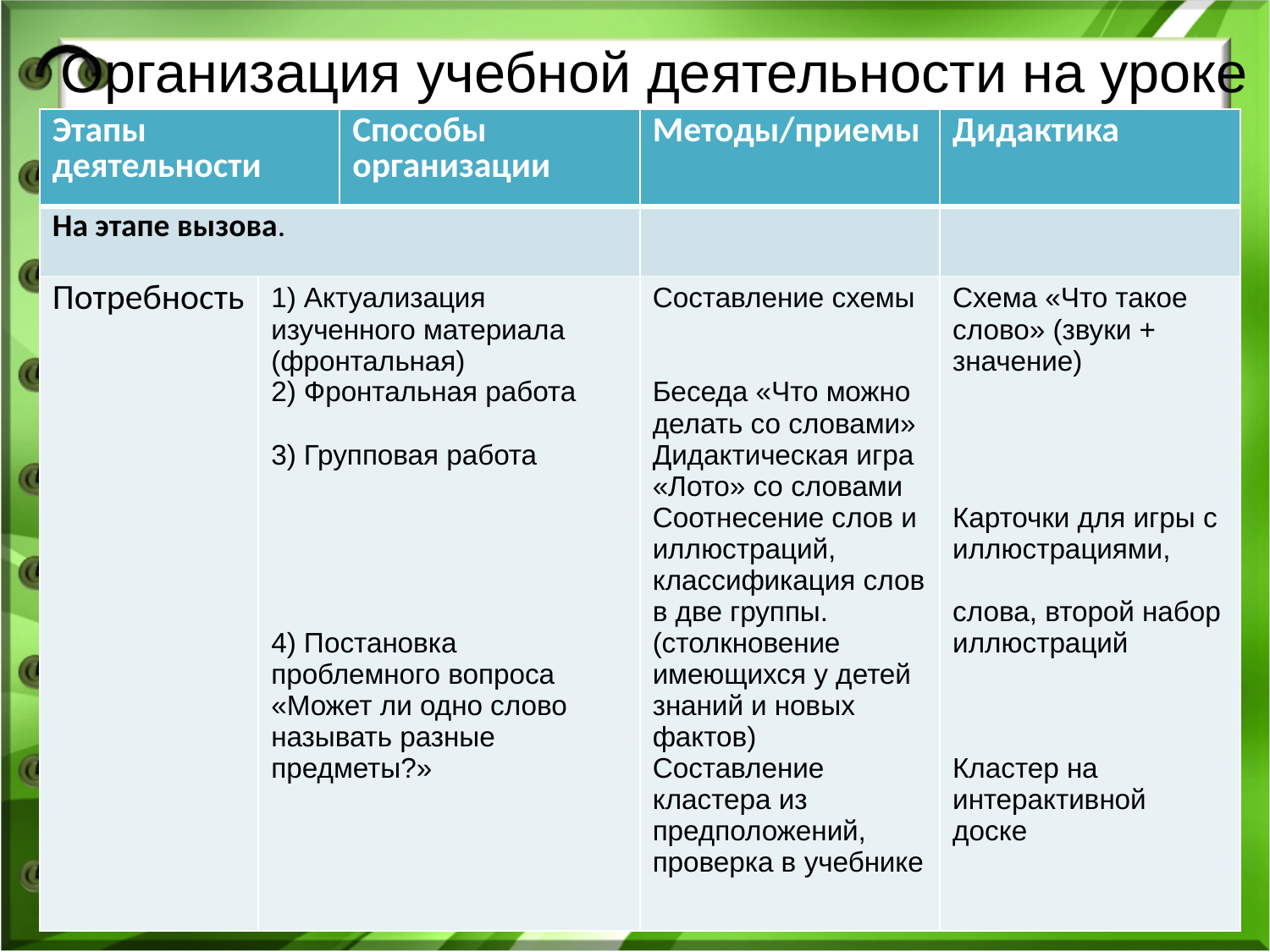

Организация учебной деятельности на уроке
#
| Этапы деятельности |  | Способы организации | Методы/приемы | Дидактика |
| --- | --- | --- | --- | --- |
| На этапе вызова. |  |  |  |  |
| Потребность | 1) Актуализация изученного материала (фронтальная) 2) Фронтальная работа 3) Групповая работа 4) Постановка проблемного вопроса «Может ли одно слово называть разные предметы?» |  | Составление схемы Беседа «Что можно делать со словами» Дидактическая игра «Лото» со словами Соотнесение слов и иллюстраций, классификация слов в две группы. (столкновение имеющихся у детей знаний и новых фактов) Составление кластера из предположений, проверка в учебнике | Схема «Что такое слово» (звуки + значение) Карточки для игры с иллюстрациями, слова, второй набор иллюстраций Кластер на интерактивной доске |